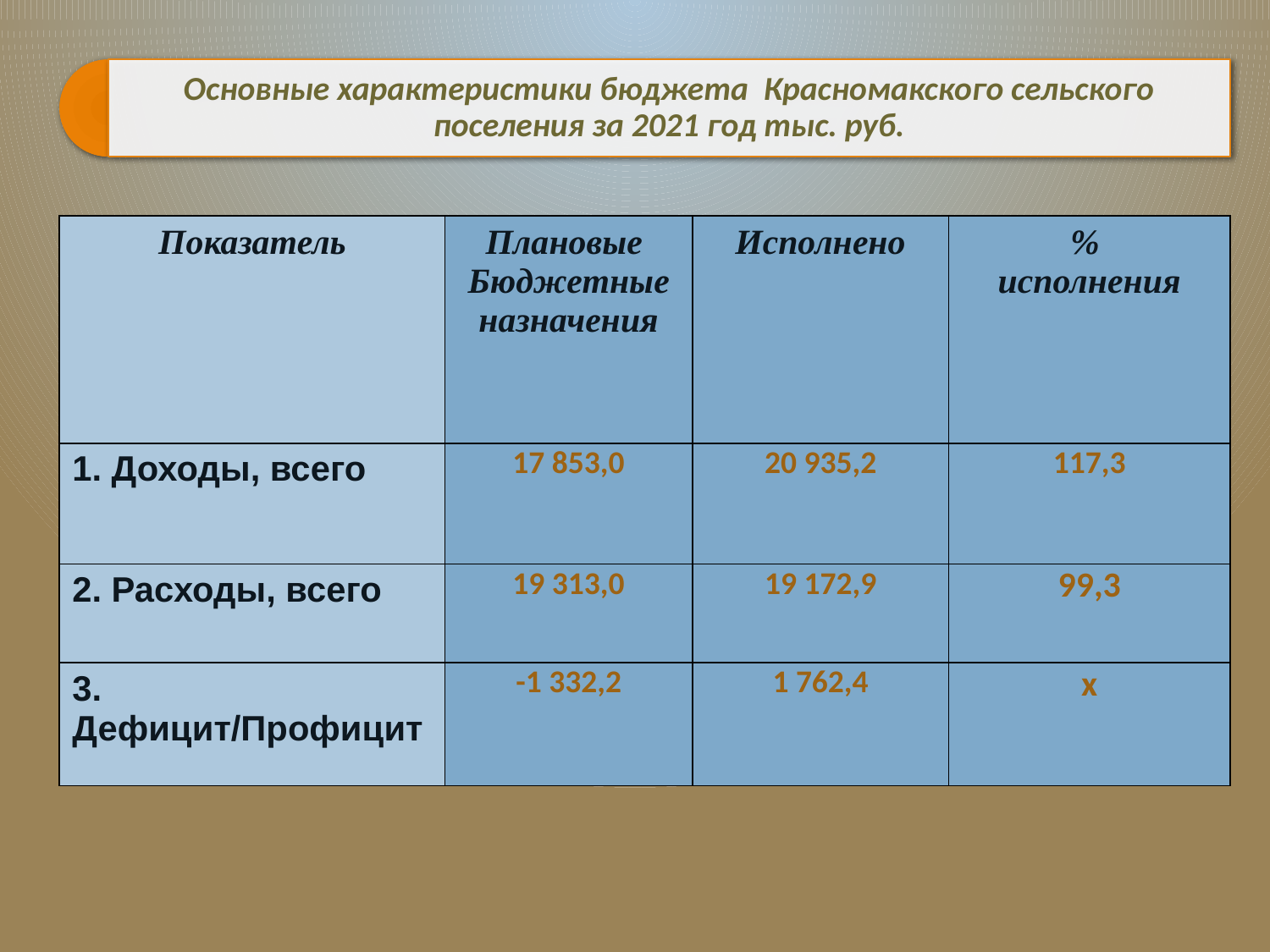

Основные характеристики бюджета  Красномакского сельского поселения за 2021 год тыс. руб.
| Показатель | Плановые Бюджетные назначения | Исполнено | % исполнения |
| --- | --- | --- | --- |
| 1. Доходы, всего | 17 853,0 | 20 935,2 | 117,3 |
| 2. Расходы, всего | 19 313,0 | 19 172,9 | 99,3 |
| 3. Дефицит/Профицит | -1 332,2 | 1 762,4 | х |